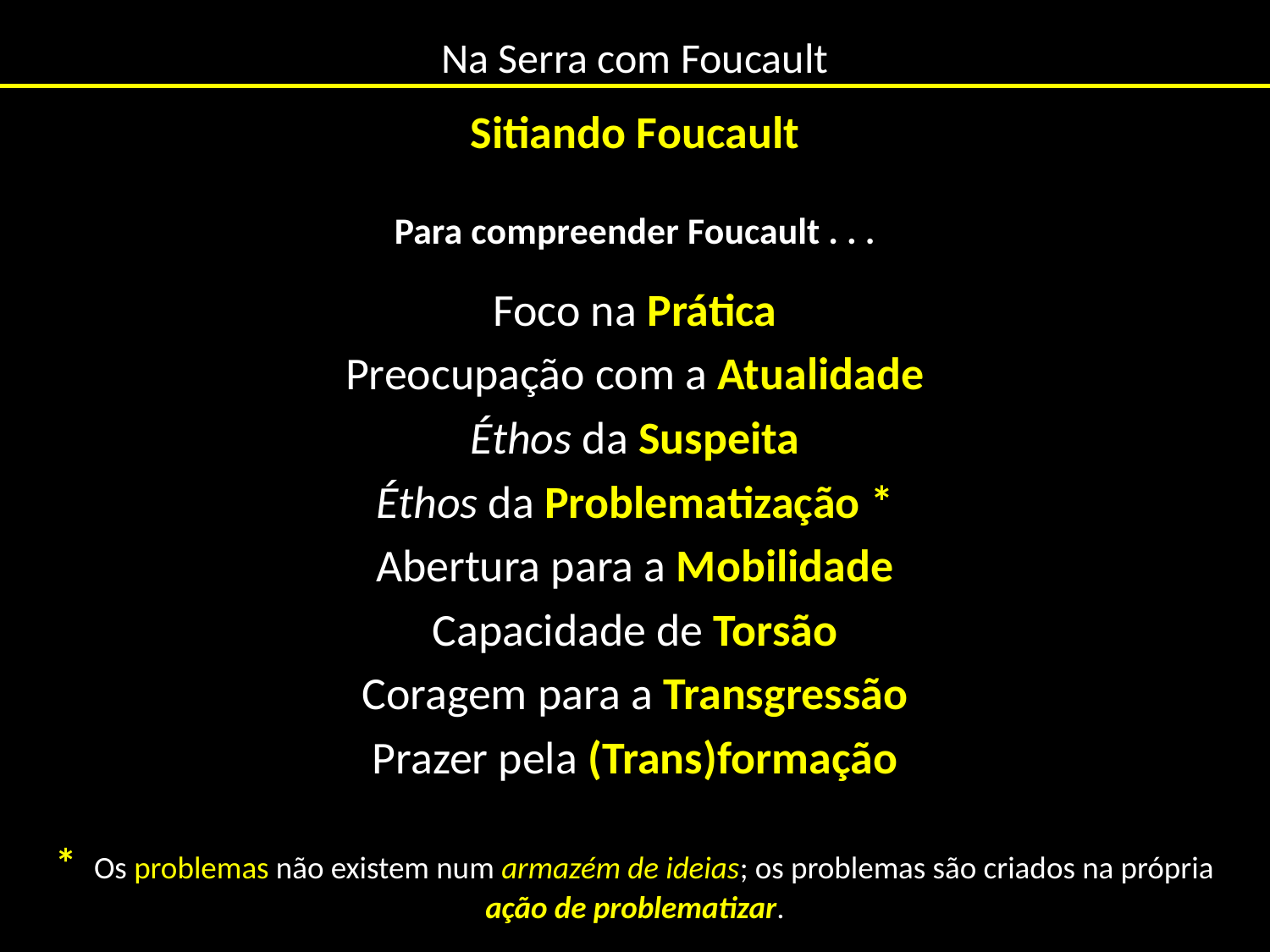

# Na Serra com Foucault
Sitiando Foucault

Para compreender Foucault . . .

Foco na Prática
Preocupação com a Atualidade
Éthos da Suspeita
Éthos da Problematização *
Abertura para a Mobilidade
Capacidade de Torsão
Coragem para a Transgressão
Prazer pela (Trans)formação

*  Os problemas não existem num armazém de ideias; os problemas são criados na própria ação de problematizar.